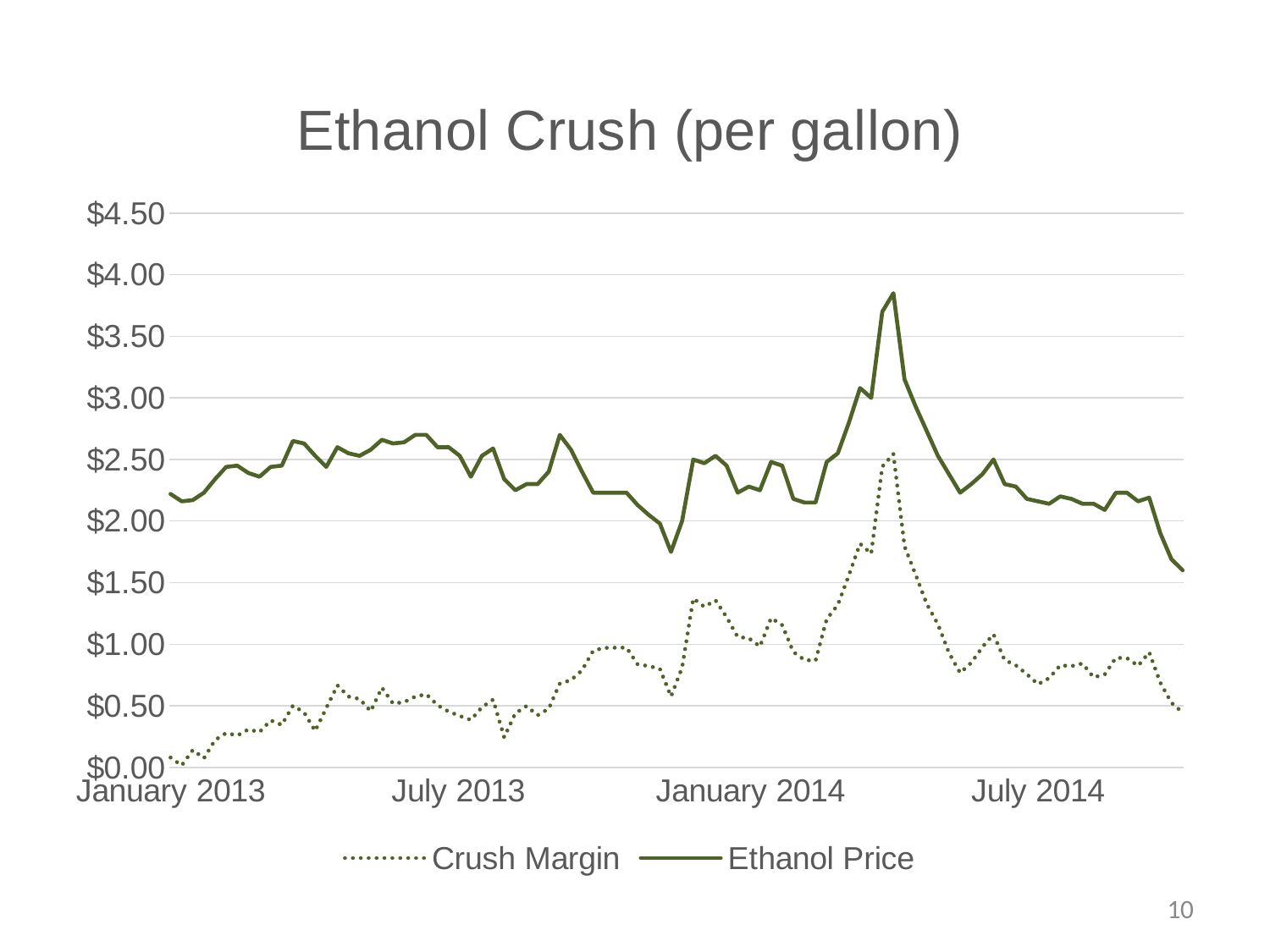

### Chart: Ethanol Crush (per gallon)

| Category |  |  |
|---|---|---|
| 41275 | 0.08017500000000051 | 2.22 |
| 41282 | 0.015853571428571484 | 2.16 |
| 41289 | 0.14113214285714304 | 2.17 |
| 41296 | 0.07479285714285744 | 2.23 |
| 41303 | 0.221521428571429 | 2.34 |
| 41310 | 0.2792035714285718 | 2.44 |
| 41317 | 0.25883214285714234 | 2.45 |
| 41324 | 0.30798928571428624 | 2.39 |
| 41331 | 0.28713928571428543 | 2.36 |
| 41338 | 0.3814928571428572 | 2.44 |
| 41345 | 0.3452892857142854 | 2.45 |
| 41352 | 0.5011607142857134 | 2.65 |
| 41359 | 0.4477464285714286 | 2.63 |
| 41366 | 0.2959732142857145 | 2.5300000000000002 |
| 41373 | 0.4813428571428573 | 2.44 |
| 41380 | 0.6667142857142854 | 2.6 |
| 41387 | 0.5752750000000003 | 2.55 |
| 41394 | 0.5549857142857141 | 2.5300000000000002 |
| 41401 | 0.4560678571428568 | 2.58 |
| 41408 | 0.6477285714285708 | 2.66 |
| 41415 | 0.5190321428571423 | 2.63 |
| 41422 | 0.5290999999999992 | 2.64 |
| 41429 | 0.5749035714285712 | 2.7 |
| 41436 | 0.5939428571428571 | 2.7 |
| 41443 | 0.5052607142857136 | 2.6 |
| 41450 | 0.45379999999999987 | 2.6 |
| 41457 | 0.41818928571428654 | 2.5300000000000002 |
| 41464 | 0.3854214285714293 | 2.36 |
| 41471 | 0.48856071428571524 | 2.5300000000000002 |
| 41478 | 0.5500785714285717 | 2.59 |
| 41485 | 0.2449571428571436 | 2.34 |
| 41492 | 0.4396785714285714 | 2.25 |
| 41499 | 0.49836428571428604 | 2.3 |
| 41506 | 0.4235214285714283 | 2.3 |
| 41513 | 0.47656785714285693 | 2.4 |
| 41520 | 0.6800035714285714 | 2.7 |
| 41527 | 0.7087428571428571 | 2.58 |
| 41534 | 0.7885214285714287 | 2.4 |
| 41541 | 0.9473964285714286 | 2.23 |
| 41548 | 0.970367857142857 | 2.23 |
| 41555 | 0.9719107142857141 | 2.23 |
| 41562 | 0.9721678571428574 | 2.23 |
| 41569 | 0.8367321428571427 | 2.13 |
| 41576 | 0.8225607142857139 | 2.05 |
| 41583 | 0.8015464285714282 | 1.98 |
| 41590 | 0.575678571428571 | 1.75 |
| 41597 | 0.8094500000000002 | 2.0 |
| 41604 | 1.3716785714285715 | 2.5 |
| 41611 | 1.3041678571428568 | 2.4699999999999998 |
| 41618 | 1.356746428571429 | 2.5300000000000002 |
| 41625 | 1.2198500000000005 | 2.45 |
| 41632 | 1.0589785714285715 | 2.23 |
| 41639 | 1.0487642857142865 | 2.2800000000000002 |
| 41646 | 0.9819000000000001 | 2.25 |
| 41653 | 1.2126035714285714 | 2.48 |
| 41660 | 1.1549928571428572 | 2.45 |
| 41667 | 0.9374821428571429 | 2.18 |
| 41674 | 0.8722142857142854 | 2.15 |
| 41681 | 0.8661535714285712 | 2.15 |
| 41688 | 1.2037285714285713 | 2.48 |
| 41695 | 1.3188714285714283 | 2.55 |
| 41702 | 1.5622964285714285 | 2.8 |
| 41709 | 1.8160785714285712 | 3.08 |
| 41716 | 1.7353071428571427 | 3.0 |
| 41723 | 2.4417464285714283 | 3.7 |
| 41730 | 2.545339285714286 | 3.85 |
| 41737 | 1.7945678571428572 | 3.15 |
| 41744 | 1.5642642857142859 | 2.93 |
| 41751 | 1.3259035714285712 | 2.73 |
| 41758 | 1.1624642857142853 | 2.5300000000000002 |
| 41765 | 0.9293178571428568 | 2.38 |
| 41772 | 0.7671642857142852 | 2.23 |
| 41779 | 0.8492964285714286 | 2.3 |
| 41786 | 0.9773321428571426 | 2.38 |
| 41793 | 1.0810035714285708 | 2.5 |
| 41800 | 0.870992857142857 | 2.3 |
| 41807 | 0.8299321428571432 | 2.2800000000000002 |
| 41814 | 0.7569178571428572 | 2.18 |
| 41821 | 0.6748642857142861 | 2.16 |
| 41828 | 0.7245750000000001 | 2.14 |
| 41835 | 0.828907142857143 | 2.2 |
| 41842 | 0.8216321428571427 | 2.18 |
| 41849 | 0.8435428571428574 | 2.14 |
| 41856 | 0.7311107142857143 | 2.14 |
| 41863 | 0.7548392857142858 | 2.09 |
| 41870 | 0.8893607142857142 | 2.23 |
| 41877 | 0.8871964285714286 | 2.23 |
| 41884 | 0.8253214285714287 | 2.16 |
| 41891 | 0.9346964285714285 | 2.19 |
| 41898 | 0.6879464285714284 | 1.9 |
| 41905 | 0.5246428571428571 | 1.69 |
| 41912 | 0.4459821428571429 | 1.6 |
10